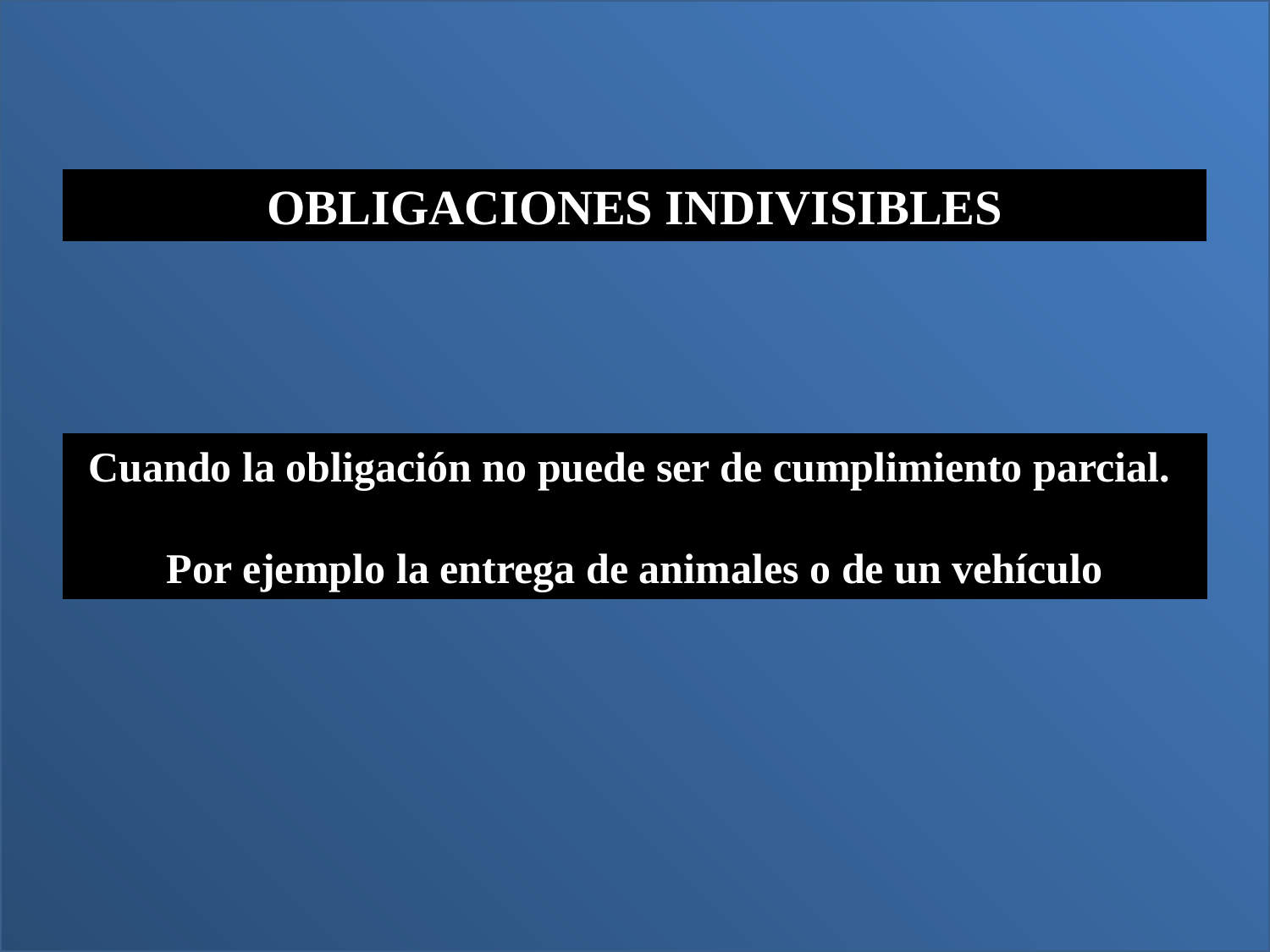

OBLIGACIONES INDIVISIBLES
Cuando la obligación no puede ser de cumplimiento parcial.

Por ejemplo la entrega de animales o de un vehículo